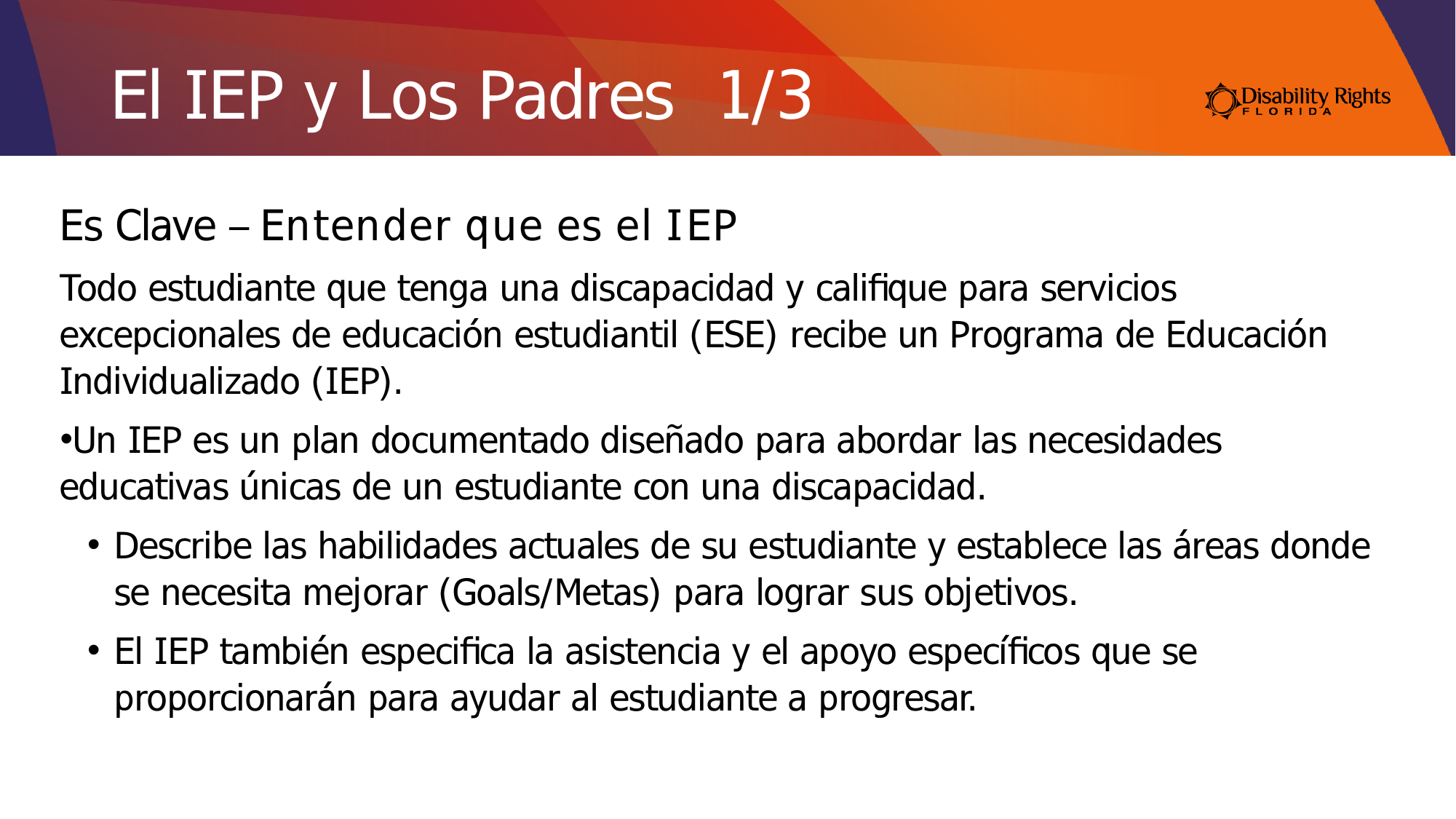

# El IEP y Los Padres  1/3
Es Clave – Entender que es el IEP
Todo estudiante que tenga una discapacidad y califique para servicios excepcionales de educación estudiantil (ESE) recibe un Programa de Educación Individualizado (IEP).
Un IEP es un plan documentado diseñado para abordar las necesidades educativas únicas de un estudiante con una discapacidad.
Describe las habilidades actuales de su estudiante y establece las áreas donde se necesita mejorar (Goals/Metas) para lograr sus objetivos.
El IEP también especifica la asistencia y el apoyo específicos que se proporcionarán para ayudar al estudiante a progresar.